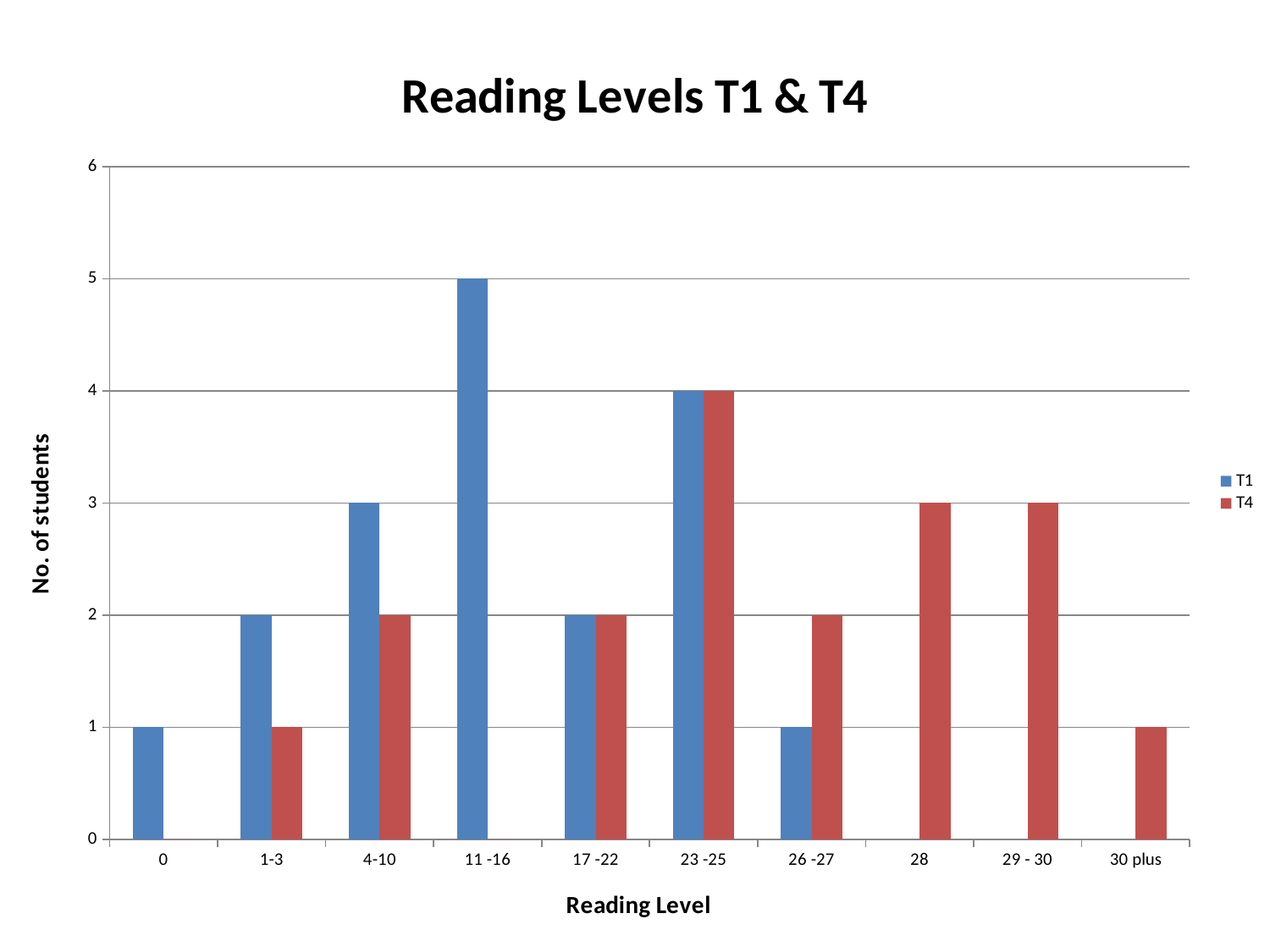

### Chart: Reading Levels T1 & T4

| Category | T1 | T4 |
|---|---|---|
| 0 | 1.0 | 0.0 |
| 1-3 | 2.0 | 1.0 |
| 4-10 | 3.0 | 2.0 |
| 11 -16 | 5.0 | 0.0 |
| 17 -22 | 2.0 | 2.0 |
| 23 -25 | 4.0 | 4.0 |
| 26 -27 | 1.0 | 2.0 |
| 28 | 0.0 | 3.0 |
| 29 - 30 | 0.0 | 3.0 |
| 30 plus | 0.0 | 1.0 |